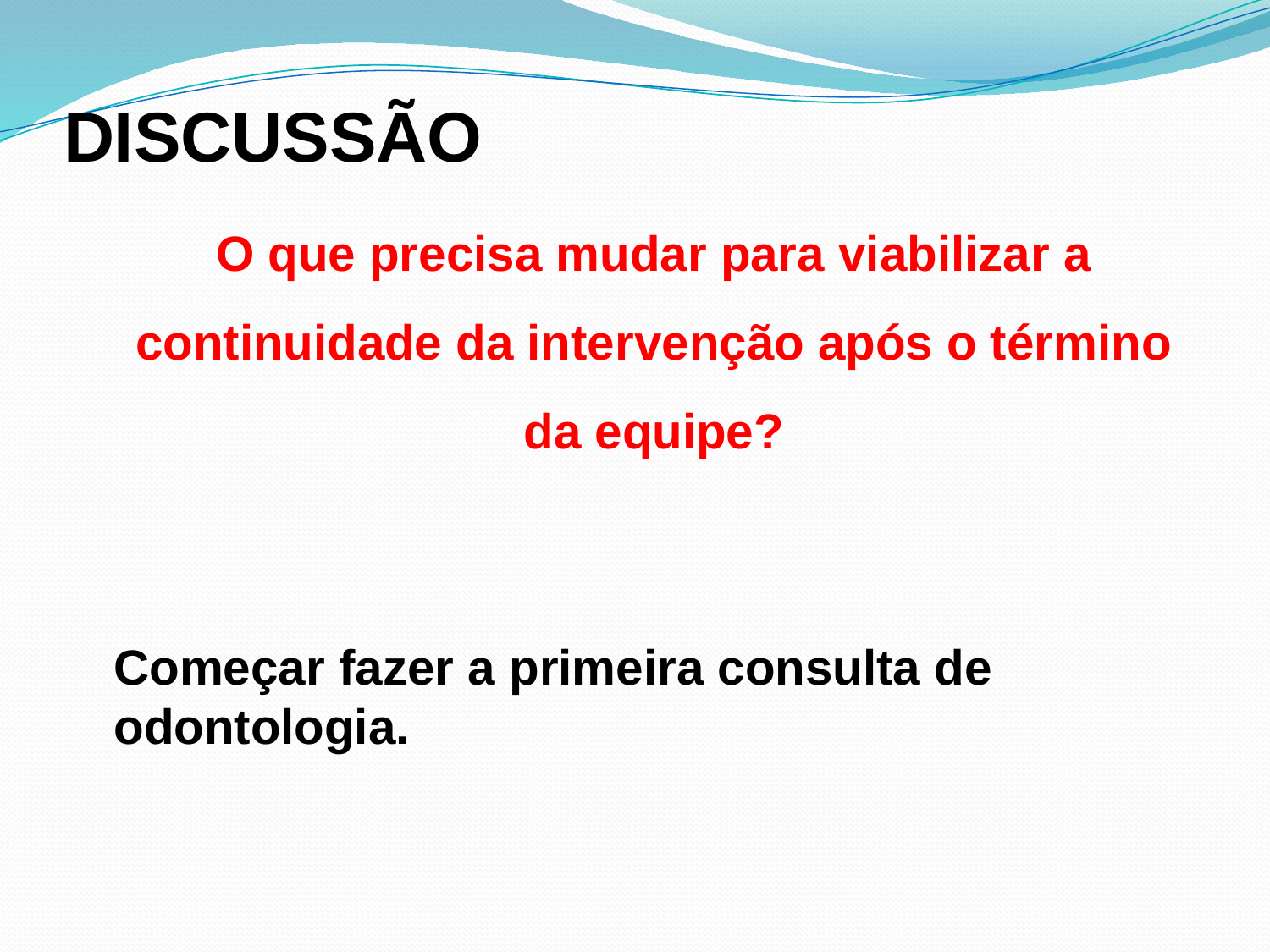

# DISCUSSÃO
O que precisa mudar para viabilizar a continuidade da intervenção após o término da equipe?

Começar fazer a primeira consulta de odontologia.